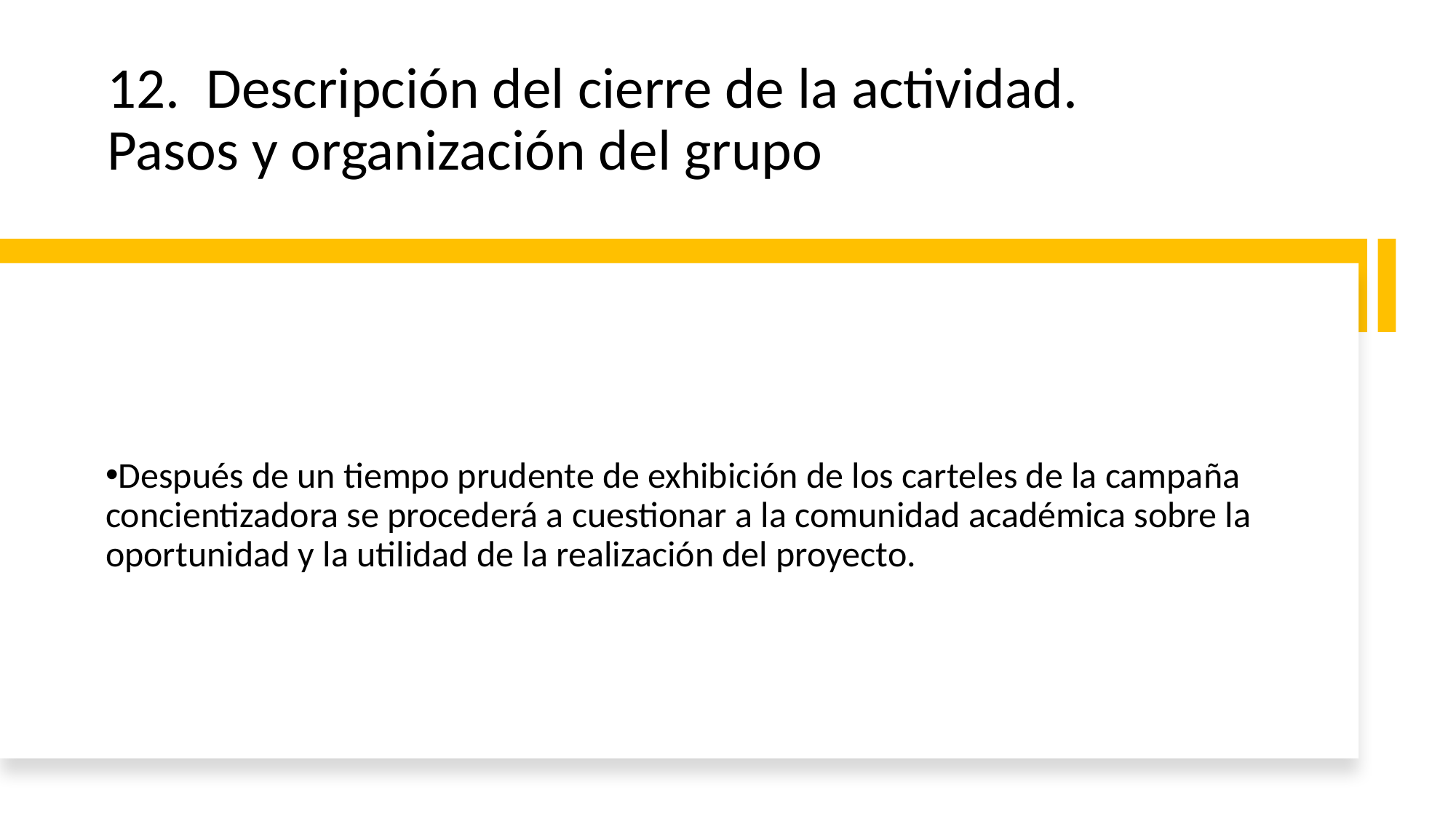

12.  Descripción del cierre de la actividad. Pasos y organización del grupo

Después de un tiempo prudente de exhibición de los carteles de la campaña concientizadora se procederá a cuestionar a la comunidad académica sobre la oportunidad y la utilidad de la realización del proyecto.